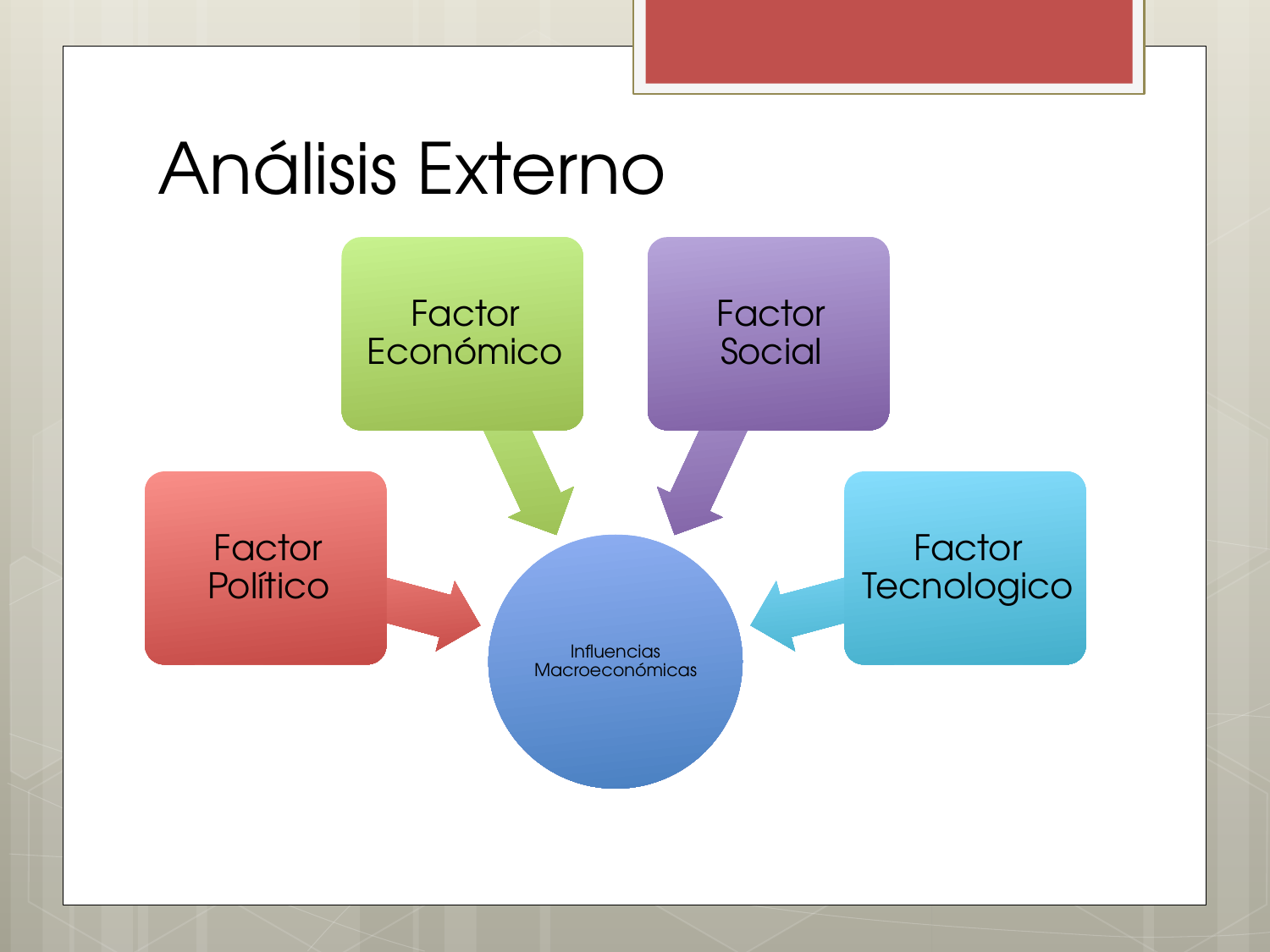

# Análisis Externo
Influencias Macroeconómicas
Factor Político
Factor Económico
Factor Social
Factor Tecnologico